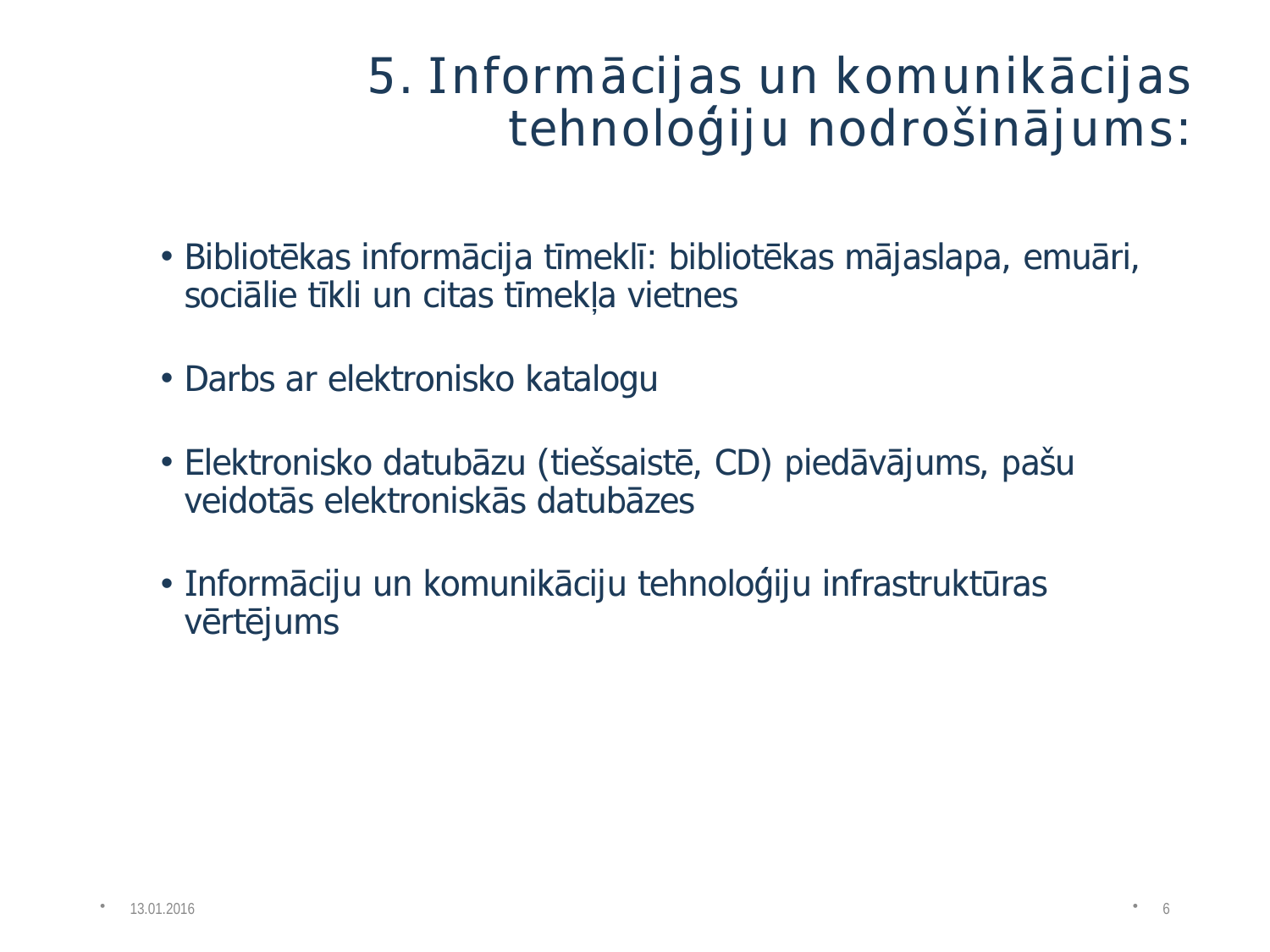

# 5. Informācijas un komunikācijas tehnoloģiju nodrošinājums:
Bibliotēkas informācija tīmeklī: bibliotēkas mājaslapa, emuāri, sociālie tīkli un citas tīmekļa vietnes

Darbs ar elektronisko katalogu

Elektronisko datubāzu (tiešsaistē, CD) piedāvājums, pašu veidotās elektroniskās datubāzes

Informāciju un komunikāciju tehnoloģiju infrastruktūras vērtējums

13.01.2016
6